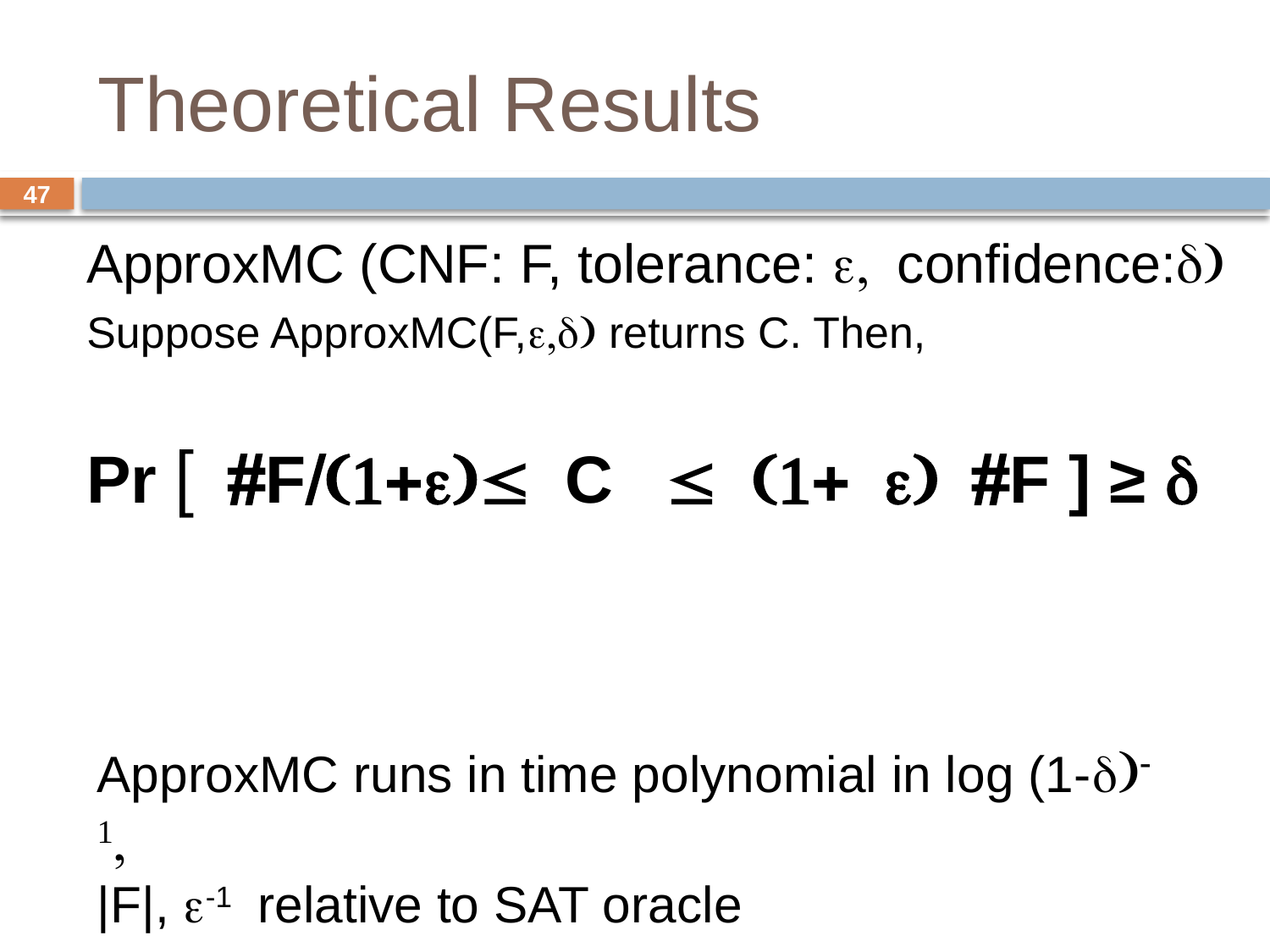

# Theoretical Results
47
ApproxMC (CNF: F, tolerance: ε, confidence:δ)
Suppose ApproxMC(F,ε,δ) returns C. Then,

Pr [ #F/(1+ε)≤ C  ≤ (1+ ε) #F ] ≥ δ

ApproxMC runs in time polynomial in log (1-δ)−1,
|F|, ε-1 relative to SAT oracle